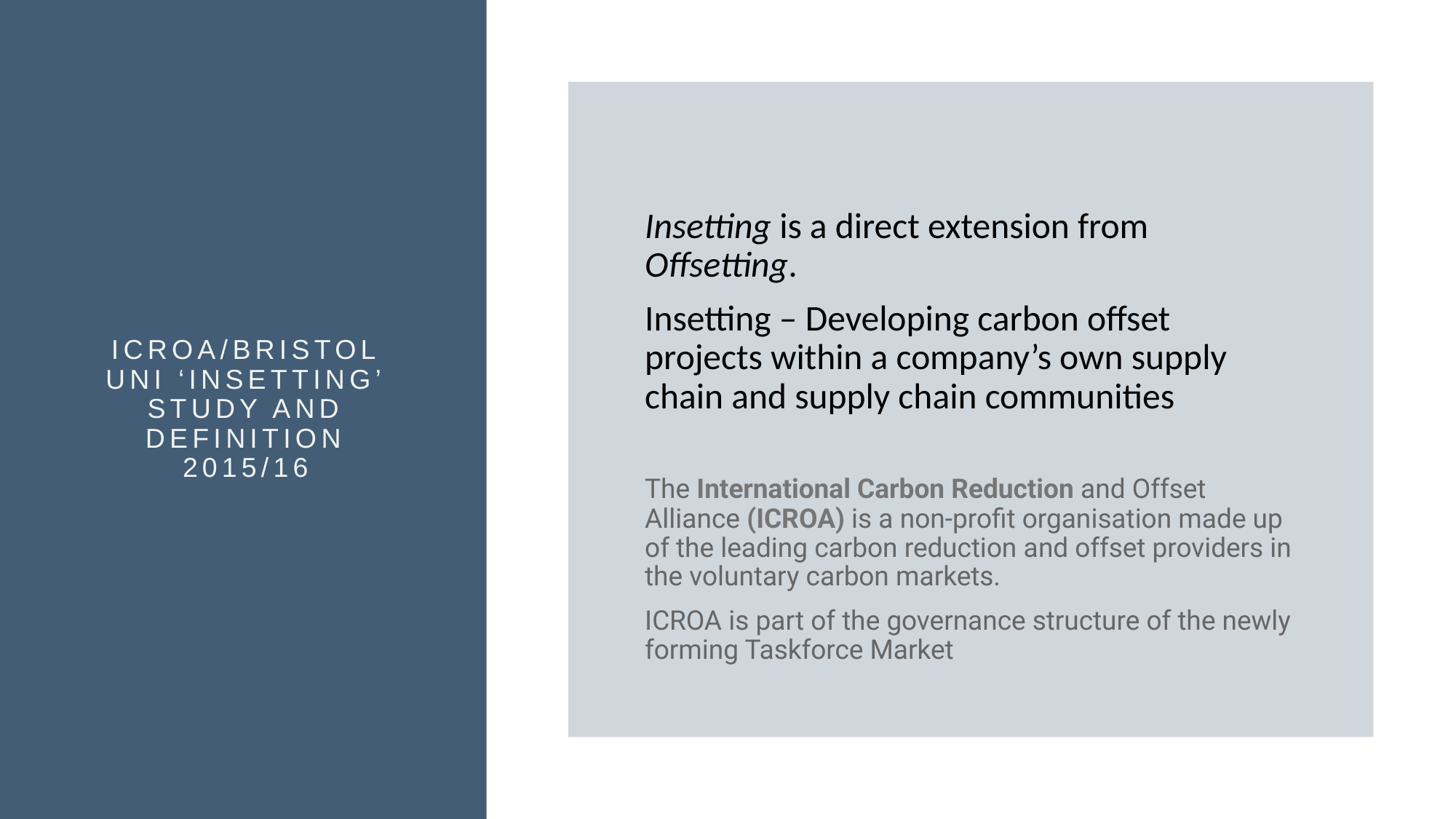

Insetting is a direct extension from Offsetting.
Insetting – Developing carbon offset projects within a company’s own supply chain and supply chain communities

The International Carbon Reduction and Offset Alliance (ICROA) is a non-profit organisation made up of the leading carbon reduction and offset providers in the voluntary carbon markets.
ICROA is part of the governance structure of the newly forming Taskforce Market
# ICROa/Bristol Uni ‘Insetting’ Study and Definition 2015/16